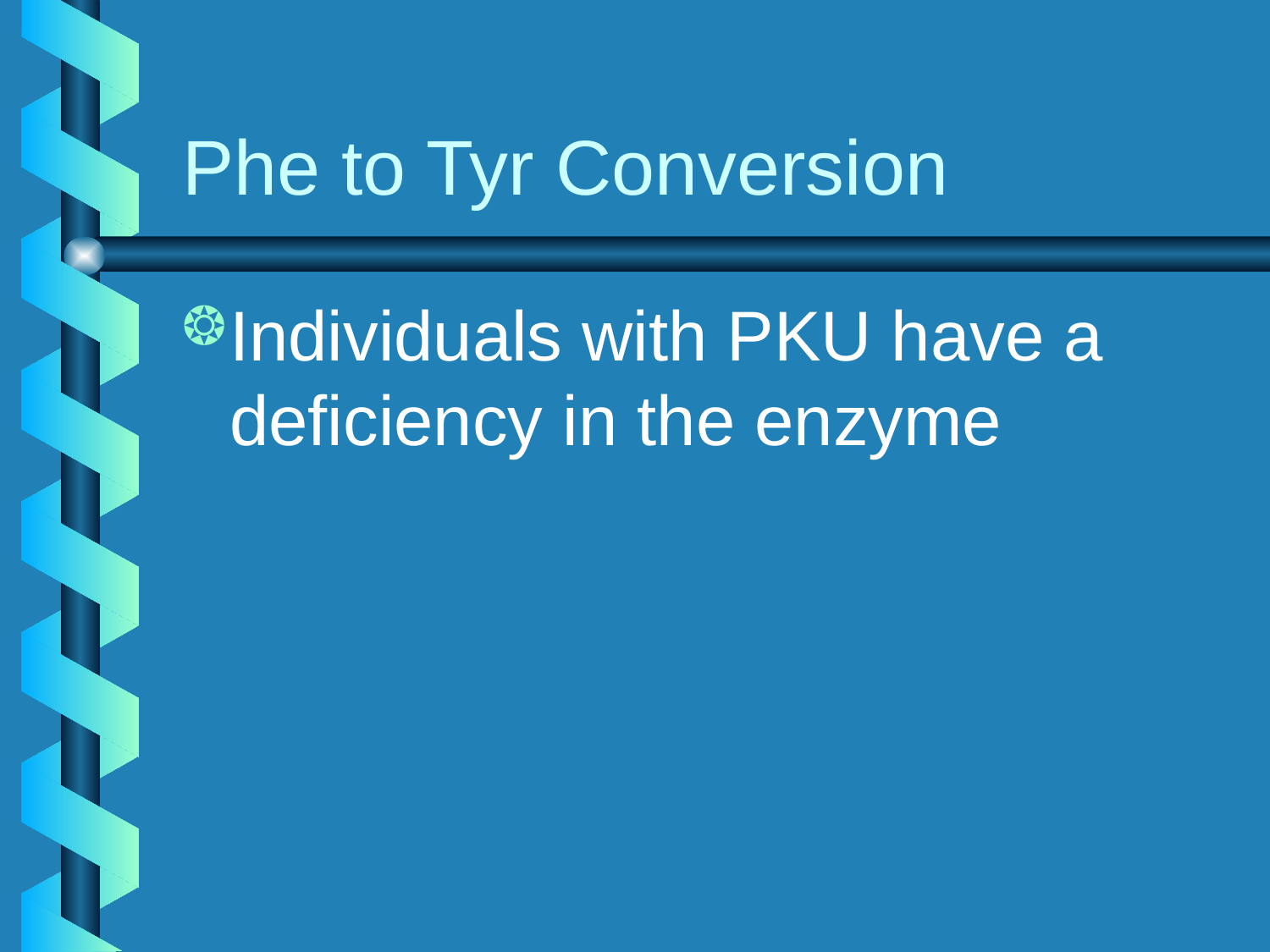

# Phe to Tyr Conversion
Individuals with PKU have a deficiency in the enzyme